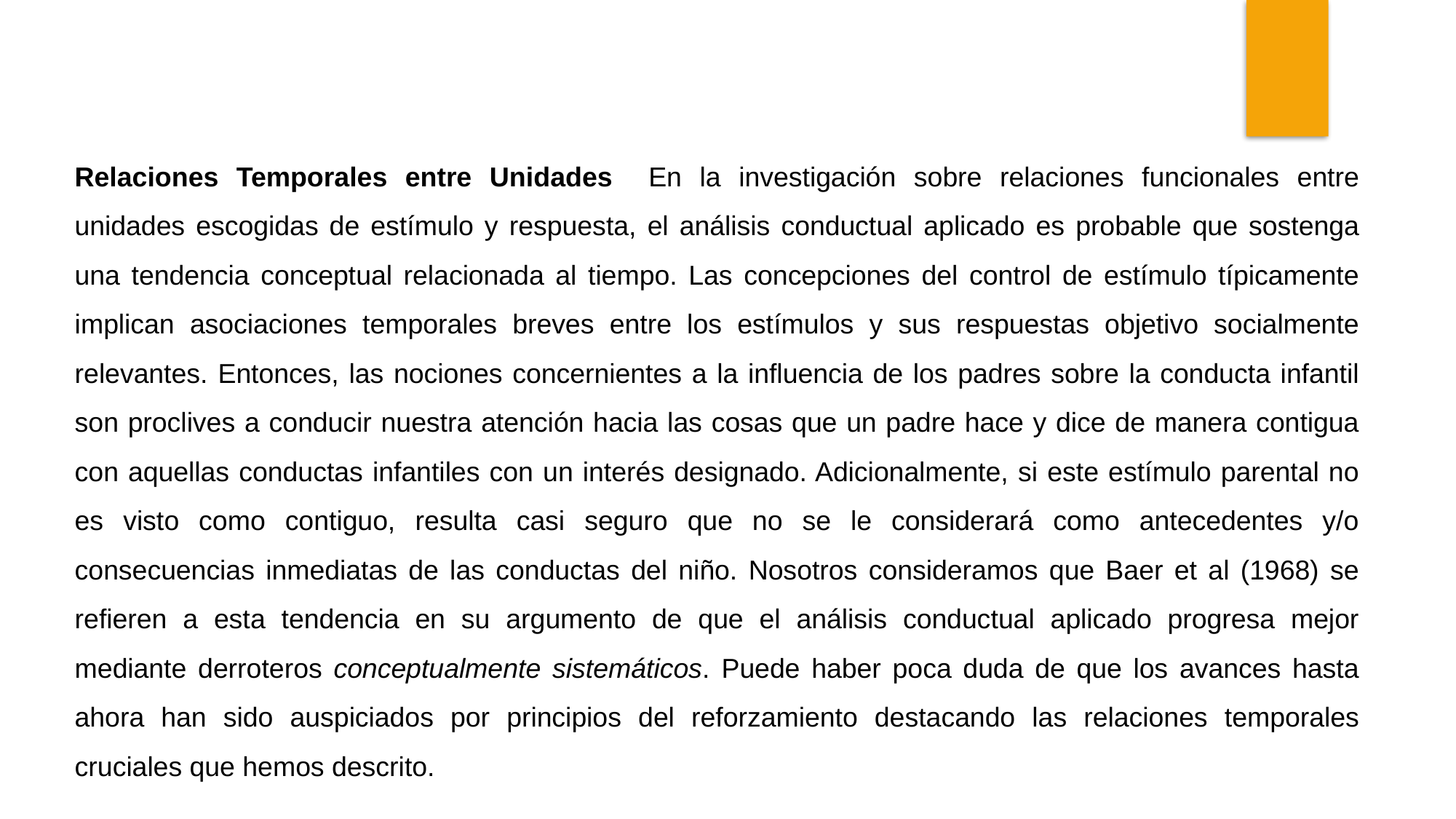

Relaciones Temporales entre Unidades  En la investigación sobre relaciones funcionales entre unidades escogidas de estímulo y respuesta, el análisis conductual aplicado es probable que sostenga una tendencia conceptual relacionada al tiempo. Las concepciones del control de estímulo típicamente implican asociaciones temporales breves entre los estímulos y sus respuestas objetivo socialmente relevantes. Entonces, las nociones concernientes a la influencia de los padres sobre la conducta infantil son proclives a conducir nuestra atención hacia las cosas que un padre hace y dice de manera contigua con aquellas conductas infantiles con un interés designado. Adicionalmente, si este estímulo parental no es visto como contiguo, resulta casi seguro que no se le considerará como antecedentes y/o consecuencias inmediatas de las conductas del niño. Nosotros consideramos que Baer et al (1968) se refieren a esta tendencia en su argumento de que el análisis conductual aplicado progresa mejor mediante derroteros conceptualmente sistemáticos. Puede haber poca duda de que los avances hasta ahora han sido auspiciados por principios del reforzamiento destacando las relaciones temporales cruciales que hemos descrito.